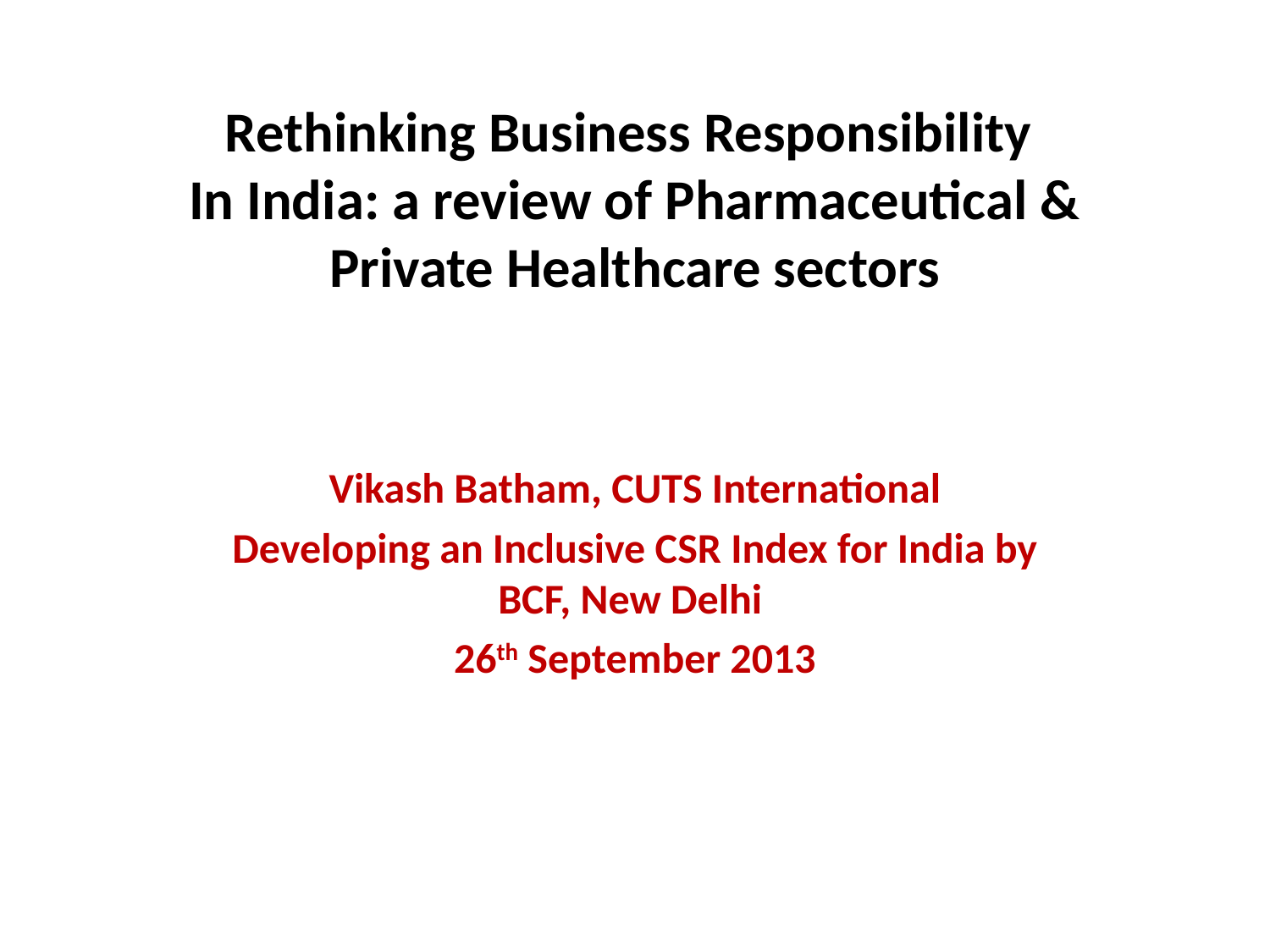

# Rethinking Business Responsibility In India: a review of Pharmaceutical & Private Healthcare sectors
Vikash Batham, CUTS International
Developing an Inclusive CSR Index for India by BCF, New Delhi
26th September 2013